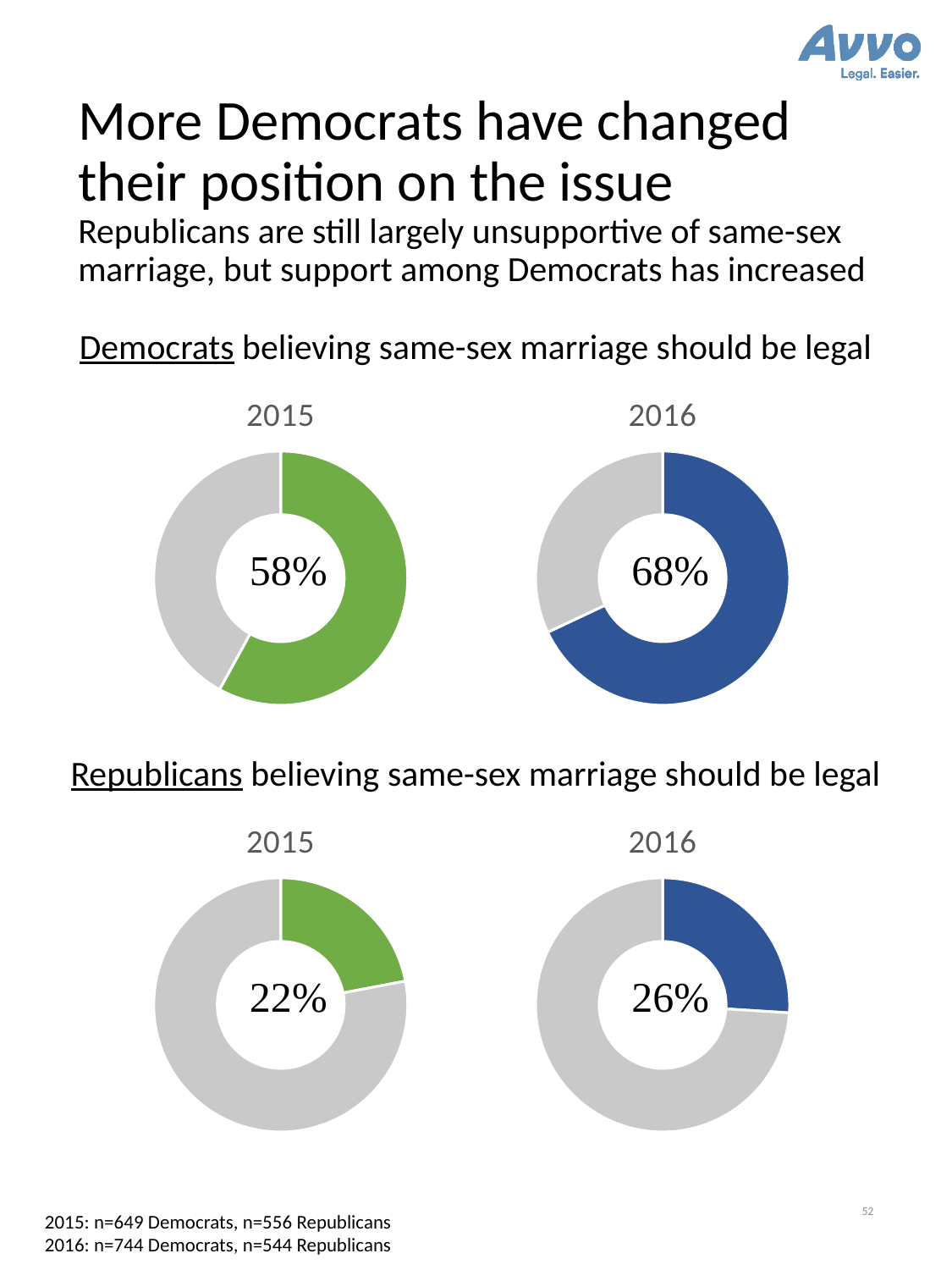

# More Democrats have changed their position on the issue Republicans are still largely unsupportive of same-sex marriage, but support among Democrats has increased
Democrats believing same-sex marriage should be legal

### Chart: 2015

| Category | Sales |
|---|---|
| 1st Qtr | 0.58 |
| 2nd Qtr | 0.42000000000000004 |

### Chart: 2016

| Category | Sales |
|---|---|
| 1st Qtr | 0.68 |
| 2nd Qtr | 0.31999999999999995 |
Republicans believing same-sex marriage should be legal

### Chart: 2015

| Category | Sales |
|---|---|
| 1st Qtr | 0.22 |
| 2nd Qtr | 0.78 |

### Chart: 2016

| Category | Sales |
|---|---|
| 1st Qtr | 0.26 |
| 2nd Qtr | 0.74 |
52
2015: n=649 Democrats, n=556 Republicans
2016: n=744 Democrats, n=544 Republicans